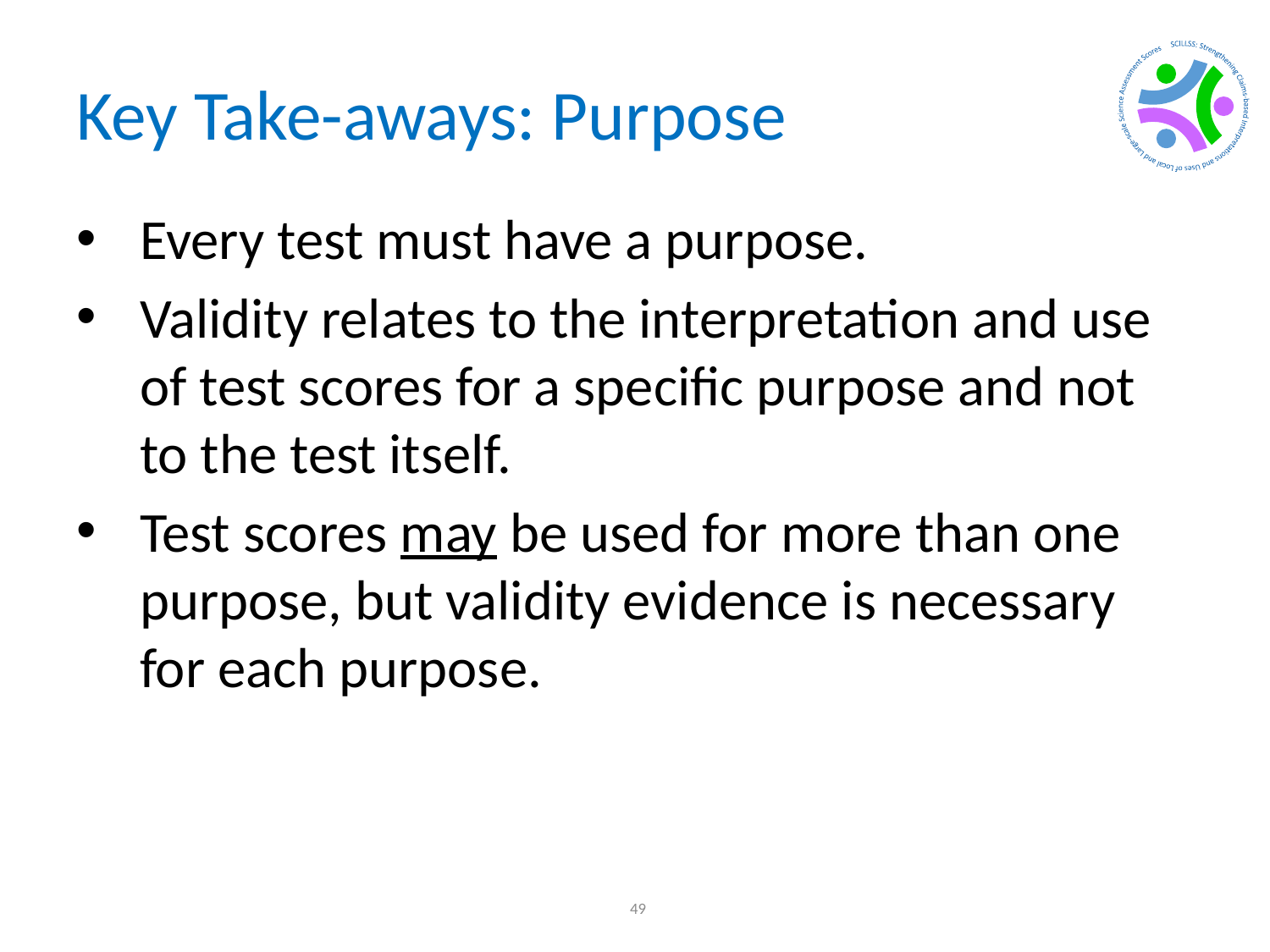

# Key Take-aways: Purpose
Every test must have a purpose.
Validity relates to the interpretation and use of test scores for a specific purpose and not to the test itself.
Test scores may be used for more than one purpose, but validity evidence is necessary for each purpose.